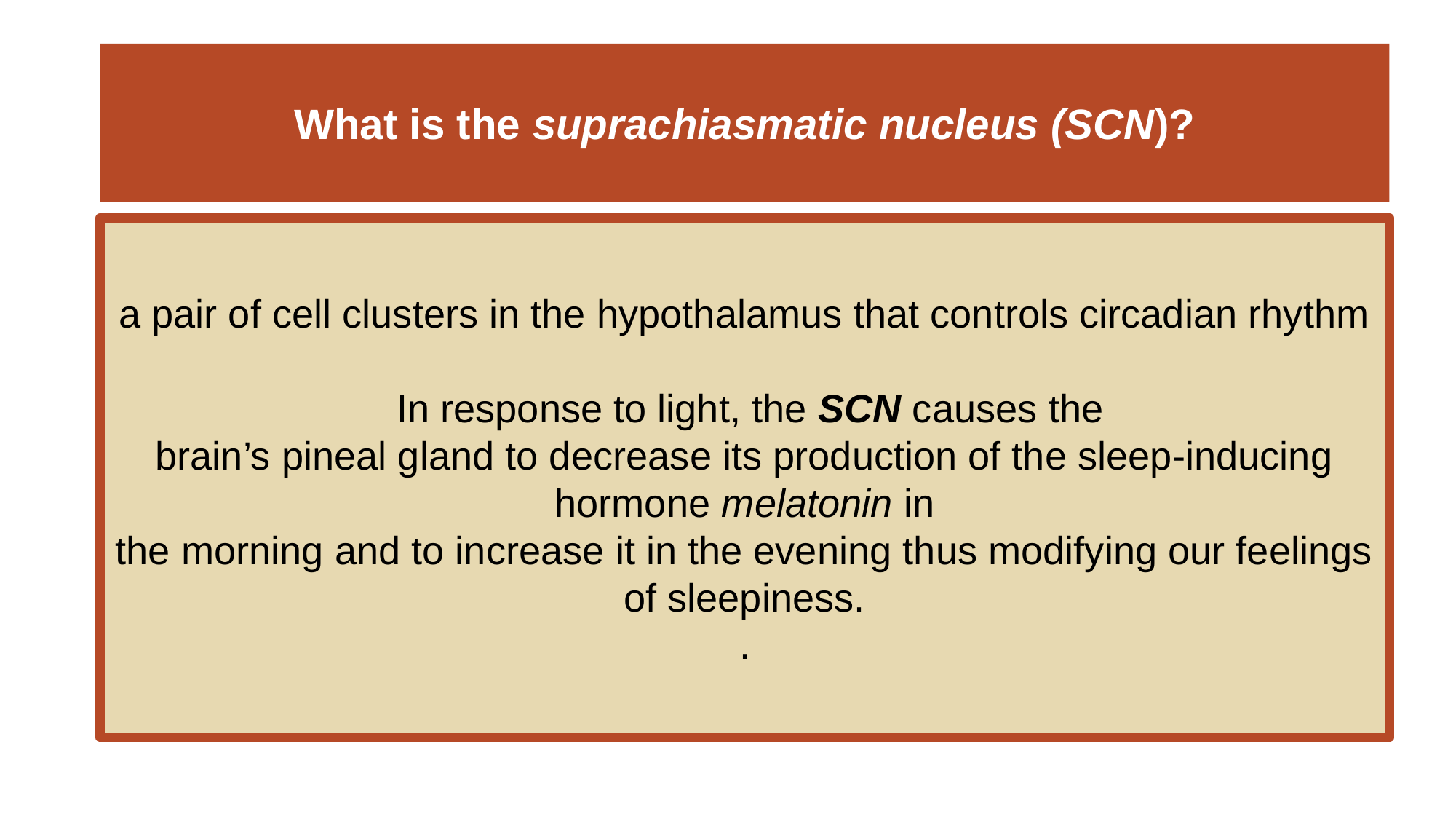

# What is the suprachiasmatic nucleus (SCN)?
a pair of cell clusters in the hypothalamus that controls circadian rhythm

 In response to light, the SCN causes the
brain’s pineal gland to decrease its production of the sleep-inducing hormone melatonin in
the morning and to increase it in the evening thus modifying our feelings of sleepiness.
.